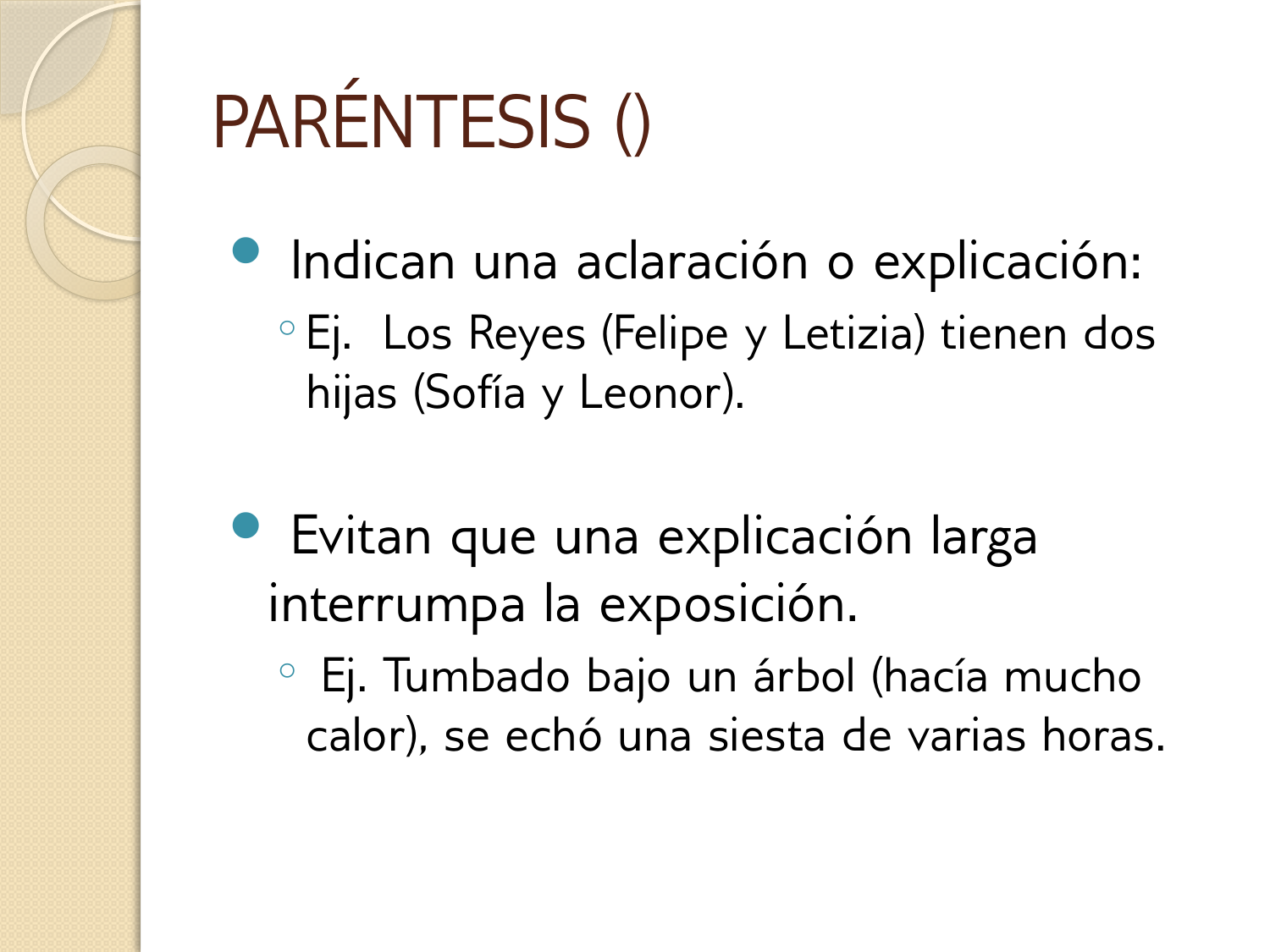

# PARÉNTESIS ()
 Indican una aclaración o explicación:
Ej.  Los Reyes (Felipe y Letizia) tienen dos hijas (Sofía y Leonor).

 Evitan que una explicación larga interrumpa la exposición.
 Ej. Tumbado bajo un árbol (hacía mucho calor), se echó una siesta de varias horas.